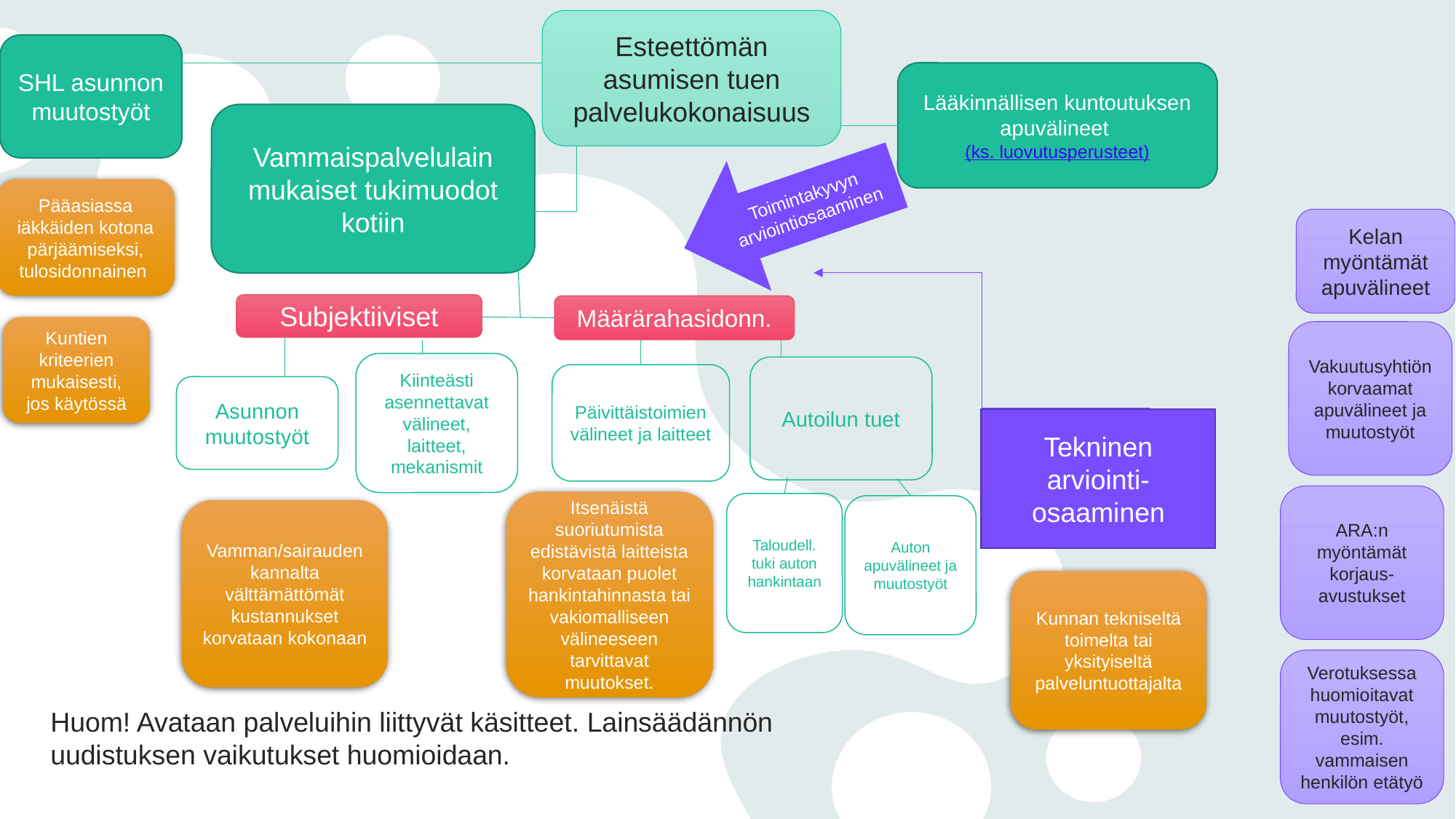

Esteettömän asumisen tuen palvelukokonaisuus
SHL asunnon muutostyöt
Lääkinnällisen kuntoutuksen apuvälineet (ks. luovutusperusteet)
Vammaispalvelulain mukaiset tukimuodot kotiin
Toimintakyvyn arviointiosaaminen
Pääasiassa iäkkäiden kotona pärjäämiseksi, tulosidonnainen
Kelan myöntämät apuvälineet
Subjektiiviset
Määrärahasidonn.
Kuntien kriteerien mukaisesti, jos käytössä
Vakuutusyhtiön korvaamat apuvälineet ja muutostyöt
Kiinteästi asennettavat välineet, laitteet, mekanismit
Autoilun tuet
Päivittäistoimien välineet ja laitteet
Asunnon muutostyöt
Tekninen arviointi-
osaaminen
ARA:n myöntämät korjaus-
avustukset
Itsenäistä suoriutumista edistävistä laitteista korvataan puolet hankintahinnasta tai vakiomalliseen välineeseen tarvittavat muutokset.
Taloudell. tuki auton hankintaan
Auton apuvälineet ja muutostyöt
Vamman/sairauden kannalta välttämättömät kustannukset korvataan kokonaan
Kunnan tekniseltä toimelta tai yksityiseltä palveluntuottajalta
Verotuksessa huomioitavat muutostyöt, esim. vammaisen henkilön etätyö
Huom! Avataan palveluihin liittyvät käsitteet. Lainsäädännön uudistuksen vaikutukset huomioidaan.